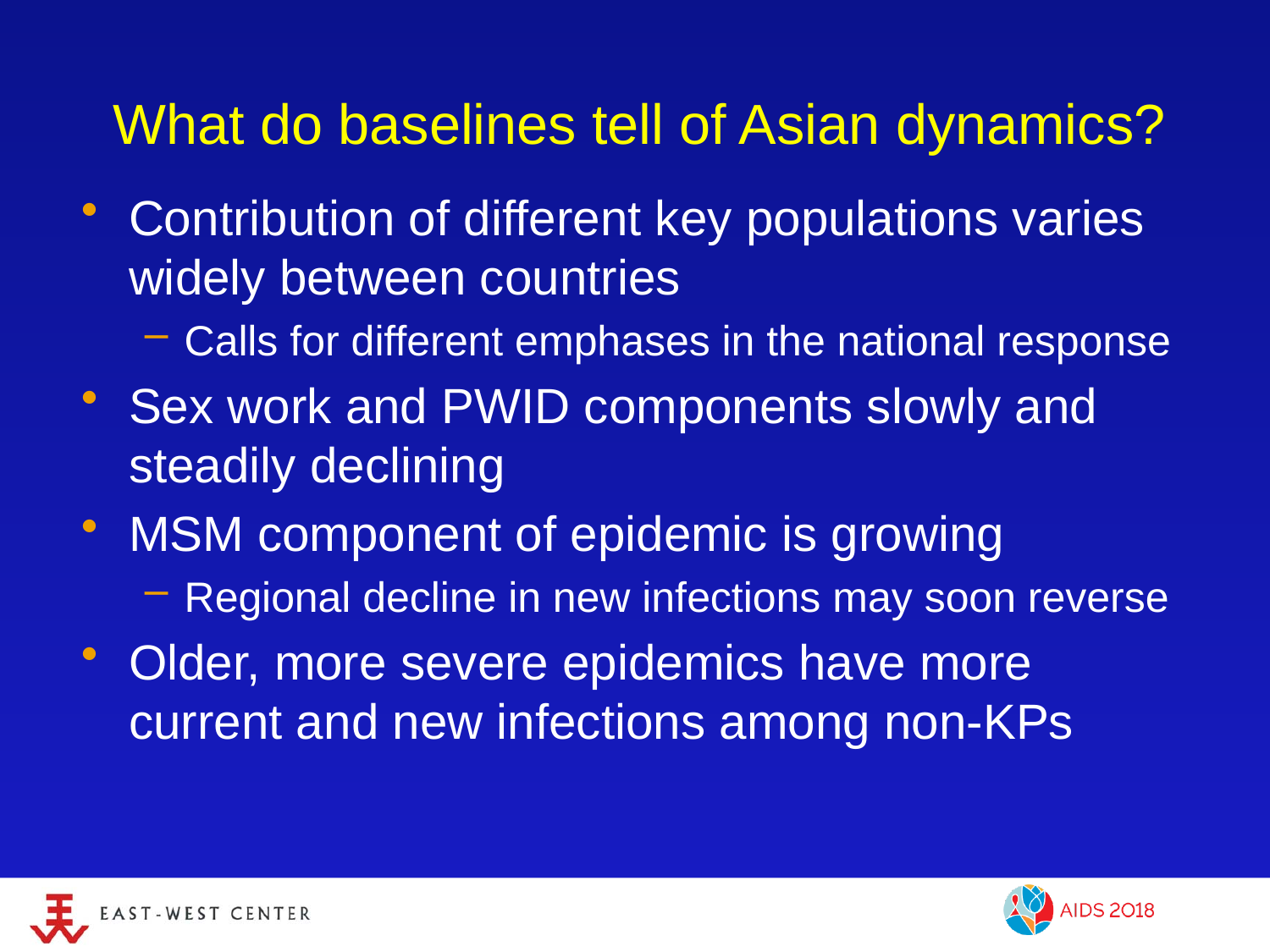

# What do baselines tell of Asian dynamics?
Contribution of different key populations varies widely between countries
Calls for different emphases in the national response
Sex work and PWID components slowly and steadily declining
MSM component of epidemic is growing
Regional decline in new infections may soon reverse
Older, more severe epidemics have more current and new infections among non-KPs